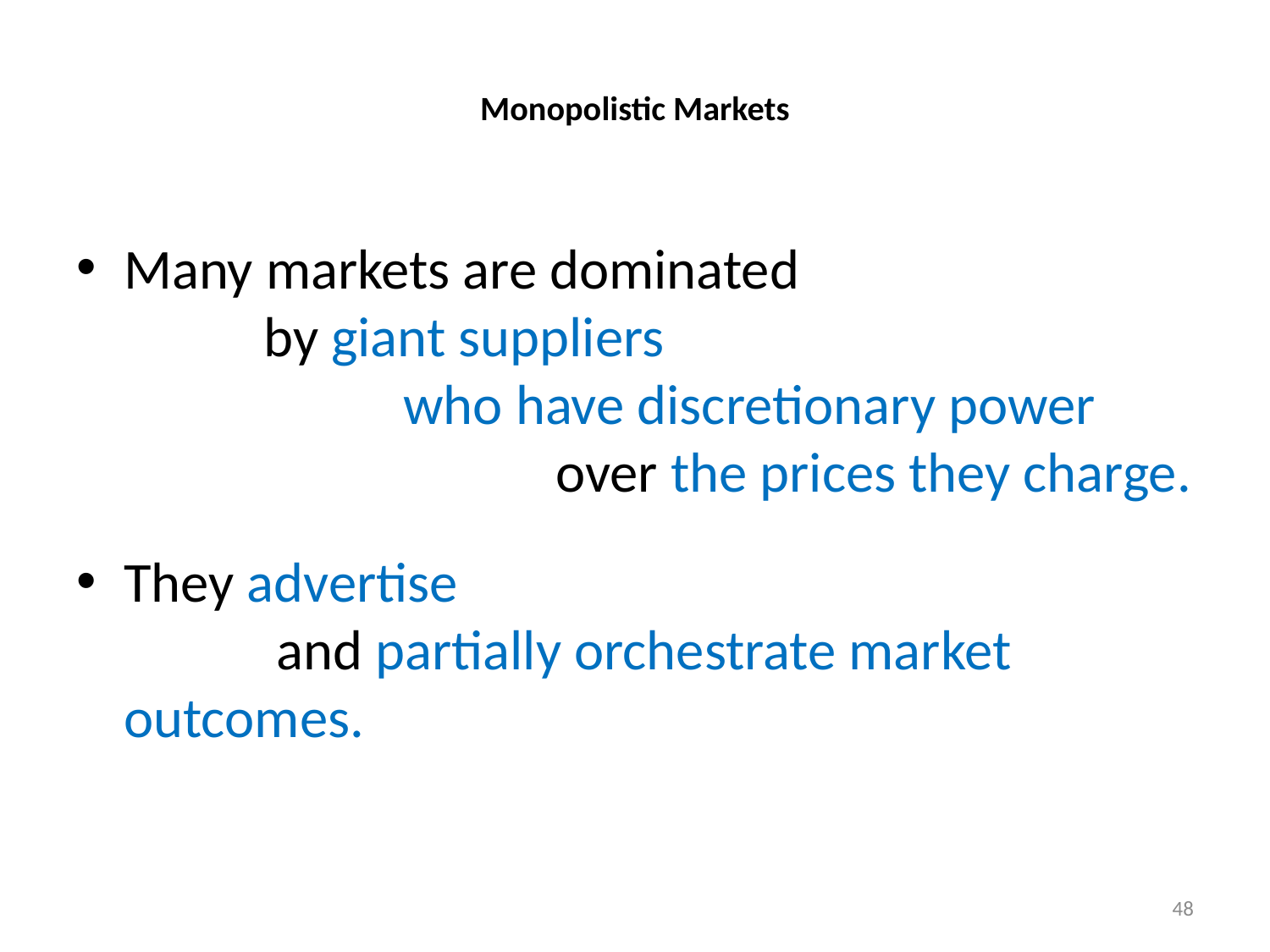

# Monopolistic Markets
Many markets are dominated                                           by giant suppliers                                                                who have discretionary power                                          over the prices they charge.
They advertise                                                                      and partially orchestrate market outcomes.

48